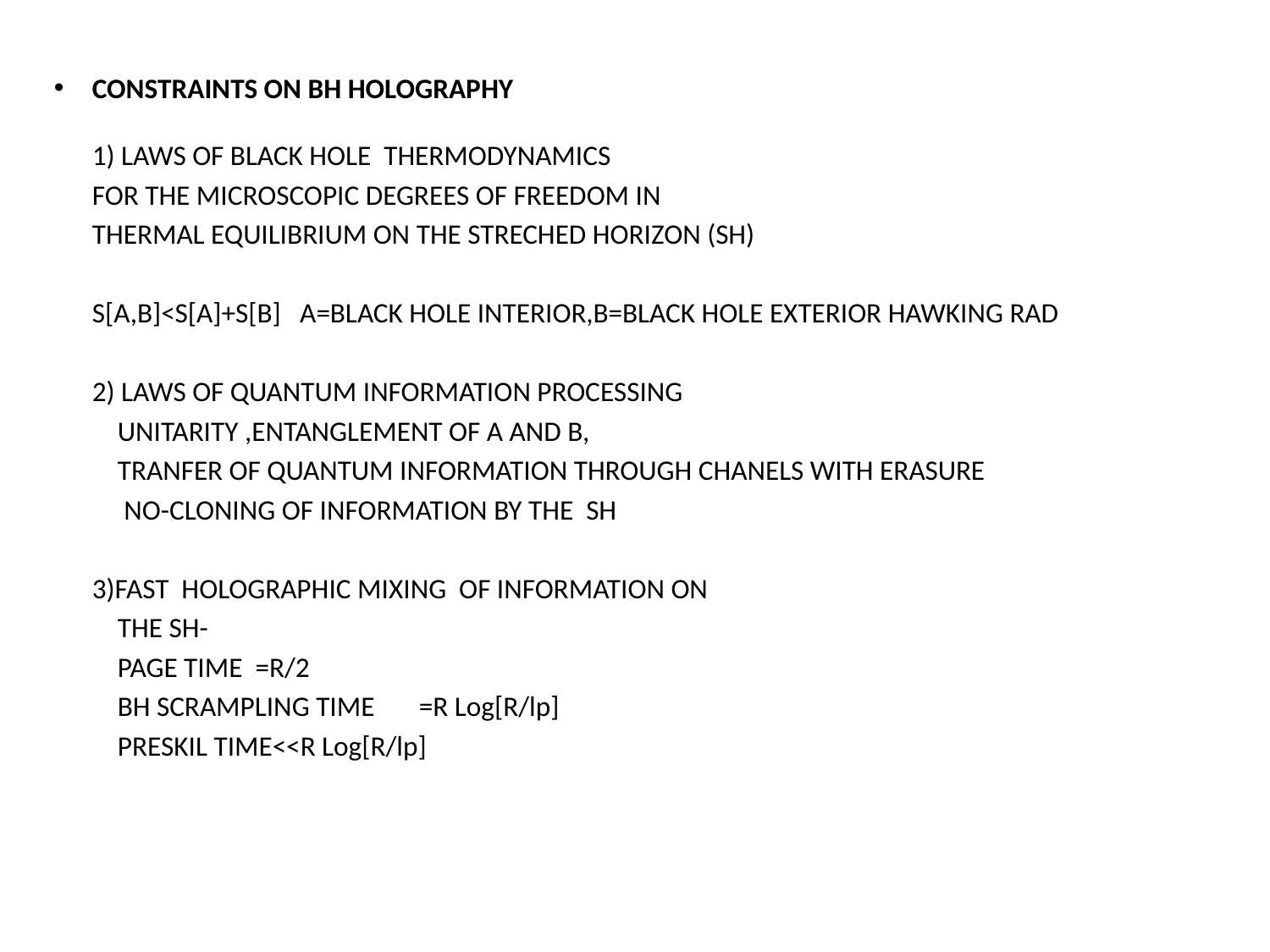

CONSTRAINTS ON BH HOLOGRAPHY

      1) LAWS OF BLACK HOLE  THERMODYNAMICS
      FOR THE MICROSCOPIC DEGREES OF FREEDOM IN
      THERMAL EQUILIBRIUM ON THE STRECHED HORIZON (SH)

      S[A,B]<S[A]+S[B]   A=BLACK HOLE INTERIOR,B=BLACK HOLE EXTERIOR HAWKING RAD

      2) LAWS OF QUANTUM INFORMATION PROCESSING
          UNITARITY ,ENTANGLEMENT OF A AND B,
          TRANFER OF QUANTUM INFORMATION THROUGH CHANELS WITH ERASURE
           NO-CLONING OF INFORMATION BY THE  SH

      3)FAST  HOLOGRAPHIC MIXING  OF INFORMATION ON
          THE SH-
          PAGE TIME  =R/2
          BH SCRAMPLING TIME       =R Log[R/lp]
          PRESKIL TIME<<R Log[R/lp]